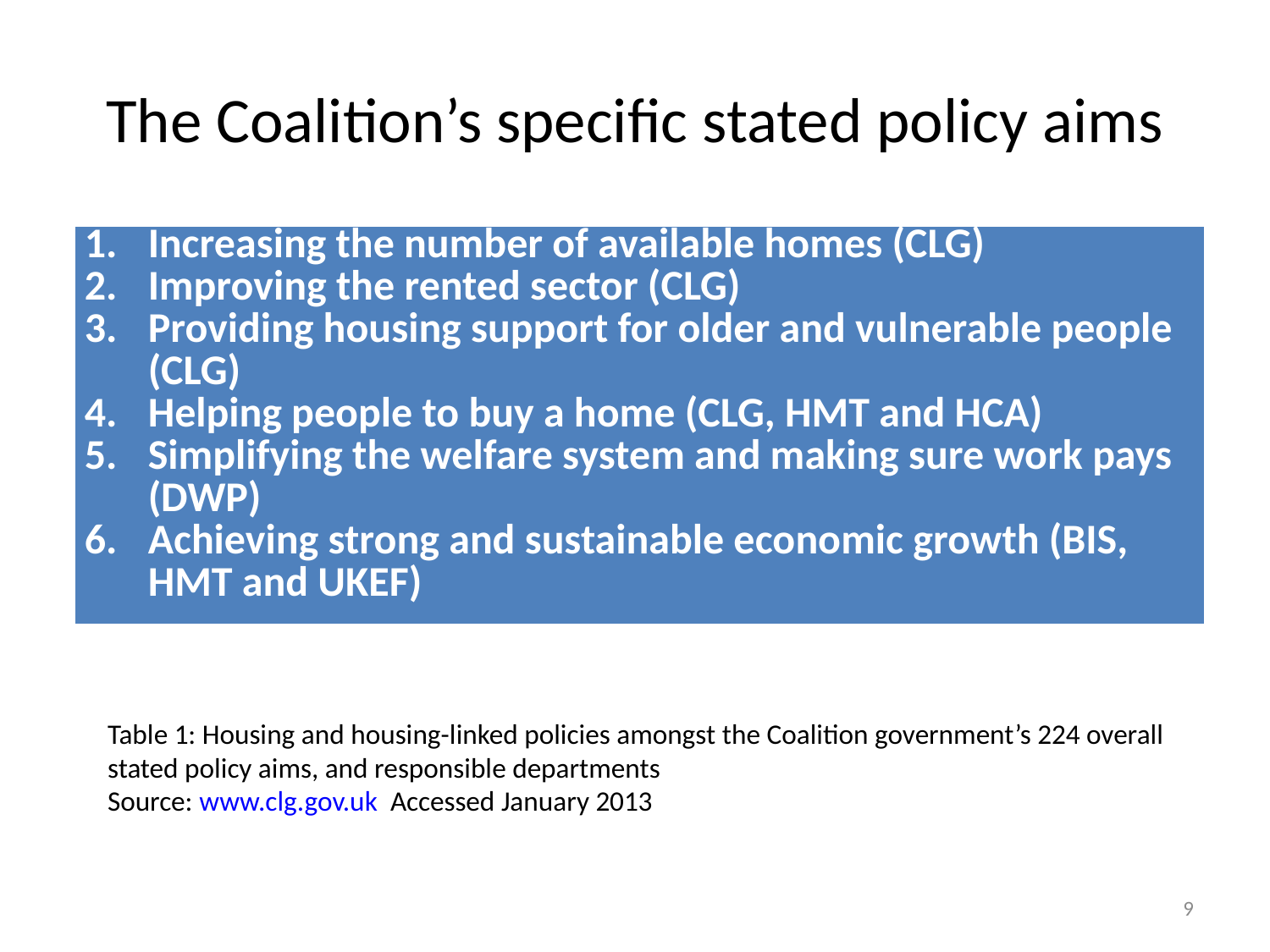

# The Coalition’s specific stated policy aims

| Increasing the number of available homes (CLG) Improving the rented sector (CLG) Providing housing support for older and vulnerable people (CLG) Helping people to buy a home (CLG, HMT and HCA) Simplifying the welfare system and making sure work pays (DWP) Achieving strong and sustainable economic growth (BIS, HMT and UKEF) |
| --- |
Table 1: Housing and housing-linked policies amongst the Coalition government’s 224 overall stated policy aims, and responsible departments
Source: www.clg.gov.uk  Accessed January 2013
9